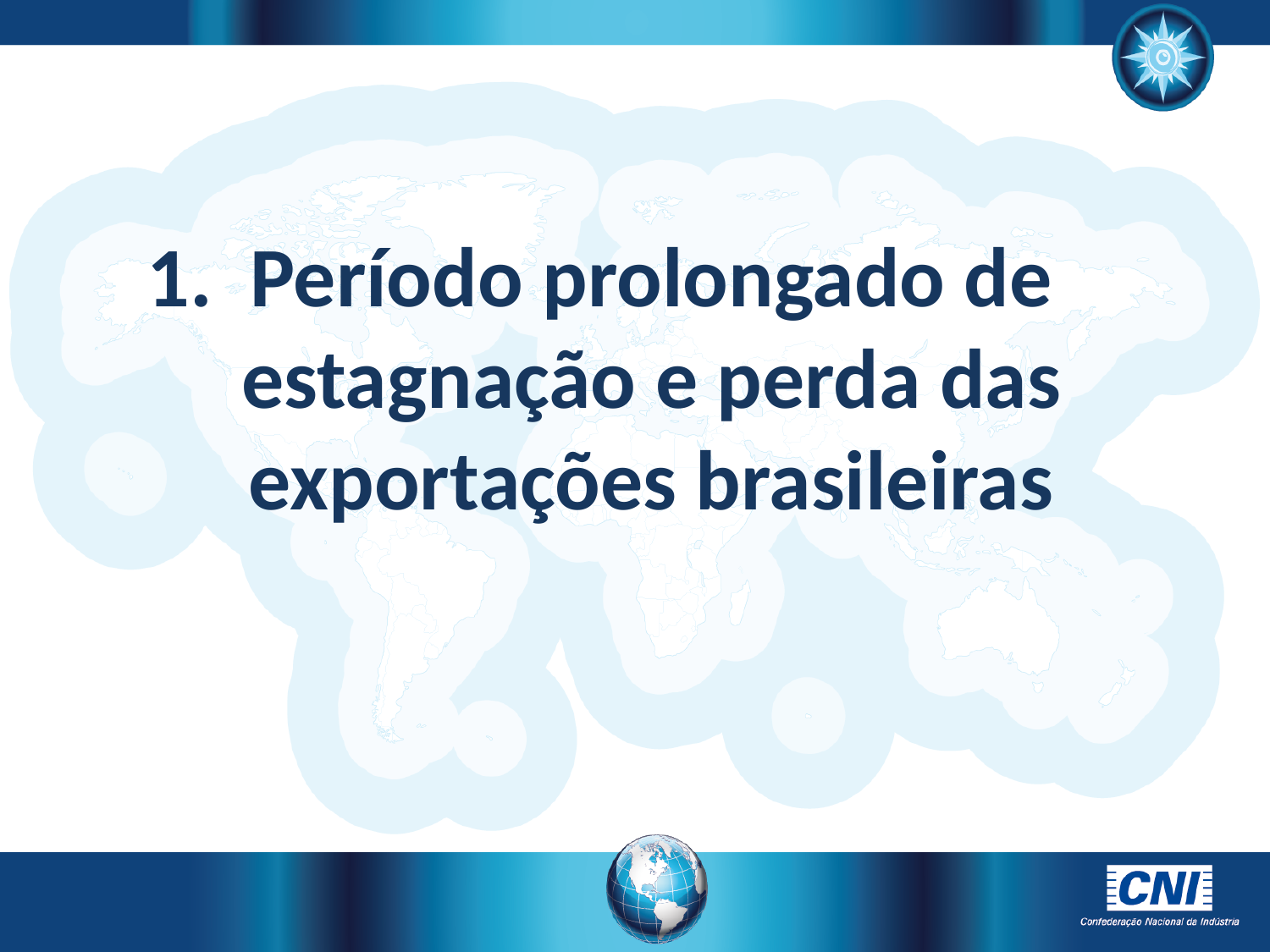

Período prolongado de estagnação e perda das exportações brasileiras